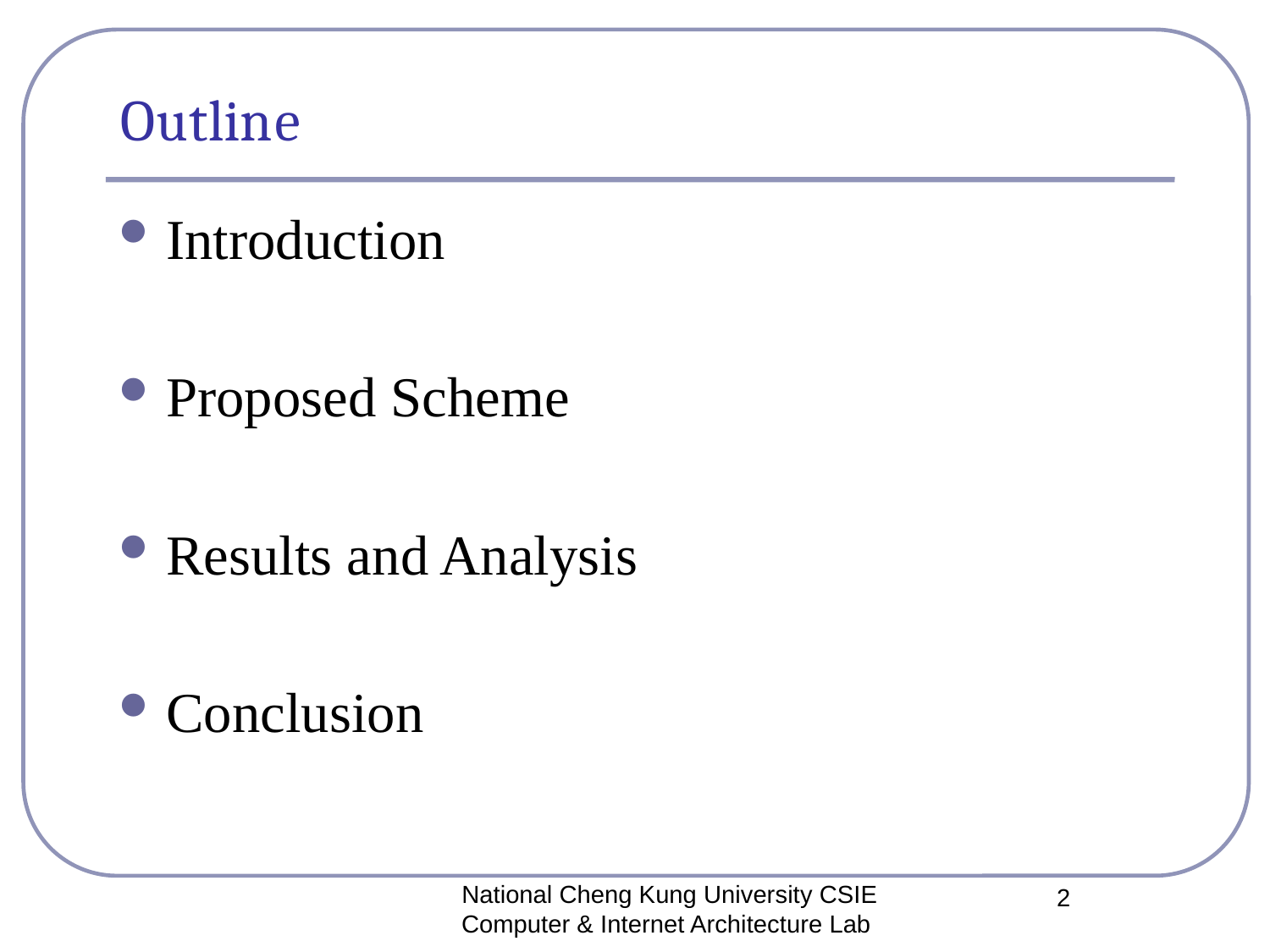

# Outline
Introduction

Proposed Scheme

Results and Analysis

Conclusion

National Cheng Kung University CSIE Computer & Internet Architecture Lab
2